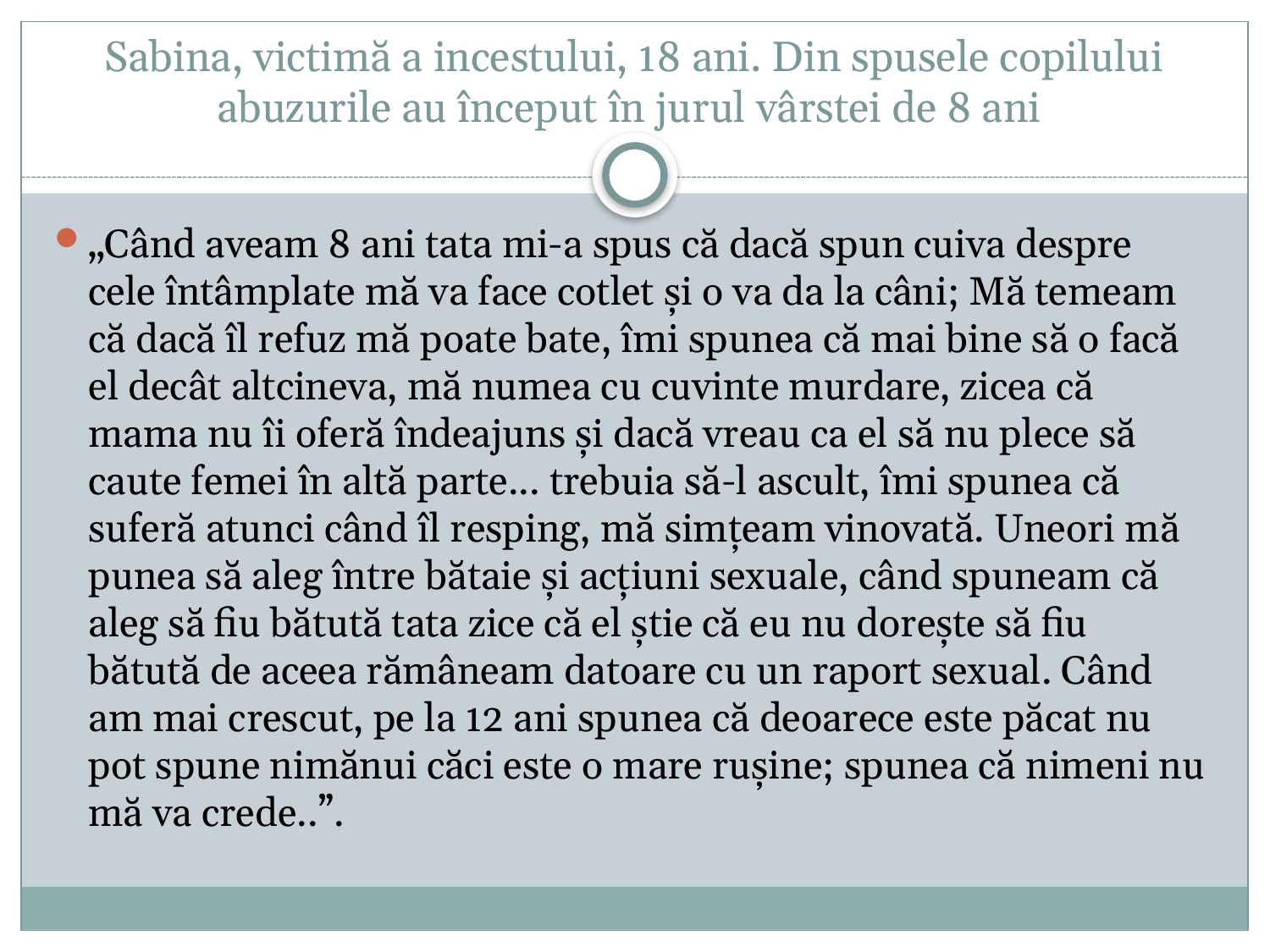

# Sabina, victimă a incestului, 18 ani. Din spusele copilului abuzurile au început în jurul vârstei de 8 ani
„Când aveam 8 ani tata mi-a spus că dacă spun cuiva despre cele întâmplate mă va face cotlet şi o va da la câni; Mă temeam că dacă îl refuz mă poate bate, îmi spunea că mai bine să o facă el decât altcineva, mă numea cu cuvinte murdare, zicea că mama nu îi oferă îndeajuns şi dacă vreau ca el să nu plece să caute femei în altă parte... trebuia să-l ascult, îmi spunea că suferă atunci când îl resping, mă simţeam vinovată. Uneori mă punea să aleg între bătaie şi acţiuni sexuale, când spuneam că aleg să fiu bătută tata zice că el ştie că eu nu doreşte să fiu bătută de aceea rămâneam datoare cu un raport sexual. Când am mai crescut, pe la 12 ani spunea că deoarece este păcat nu pot spune nimănui căci este o mare ruşine; spunea că nimeni nu mă va crede..”.